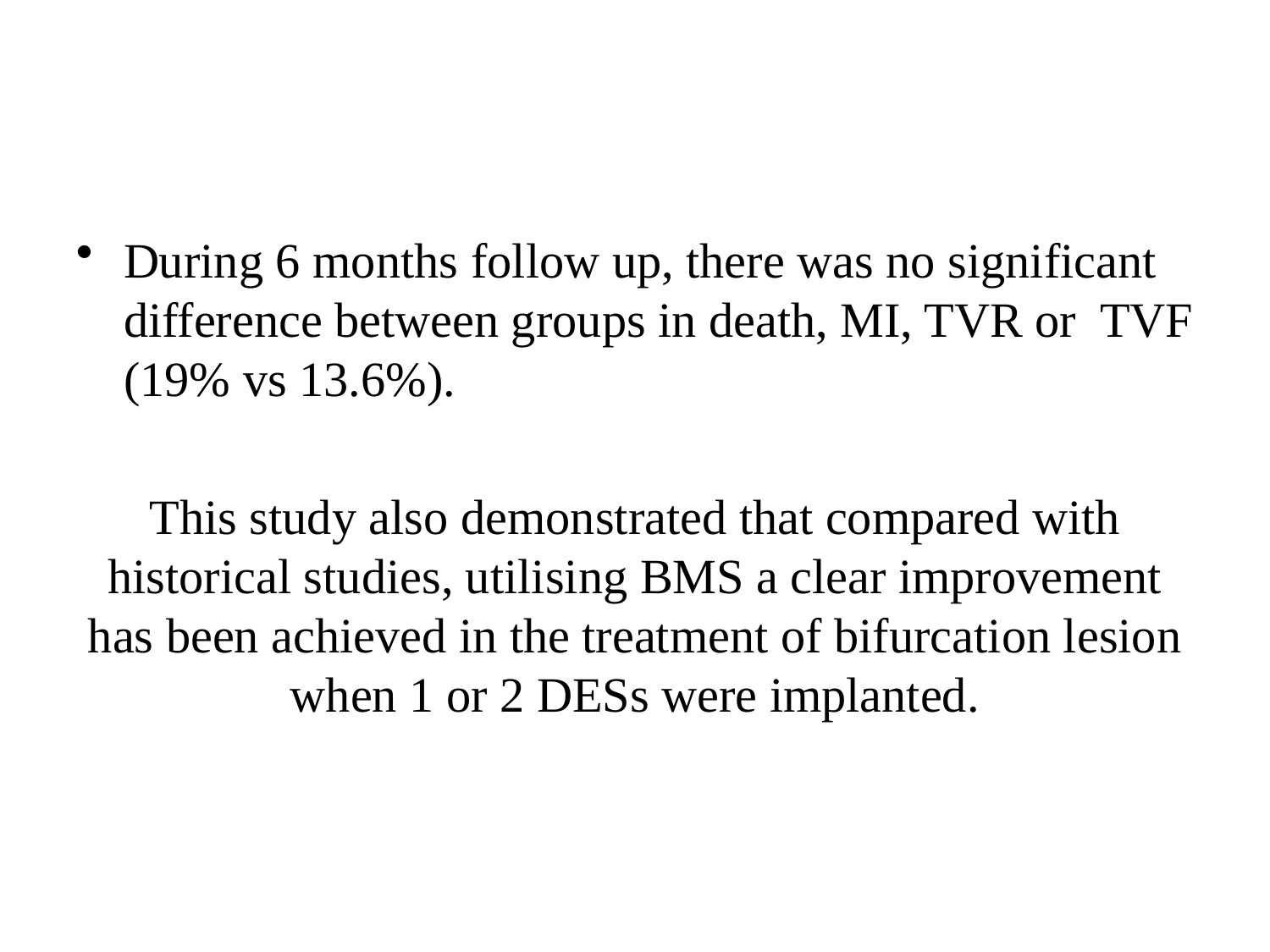

#
During 6 months follow up, there was no significant difference between groups in death, MI, TVR or  TVF (19% vs 13.6%).

This study also demonstrated that compared with historical studies, utilising BMS a clear improvement has been achieved in the treatment of bifurcation lesion when 1 or 2 DESs were implanted.